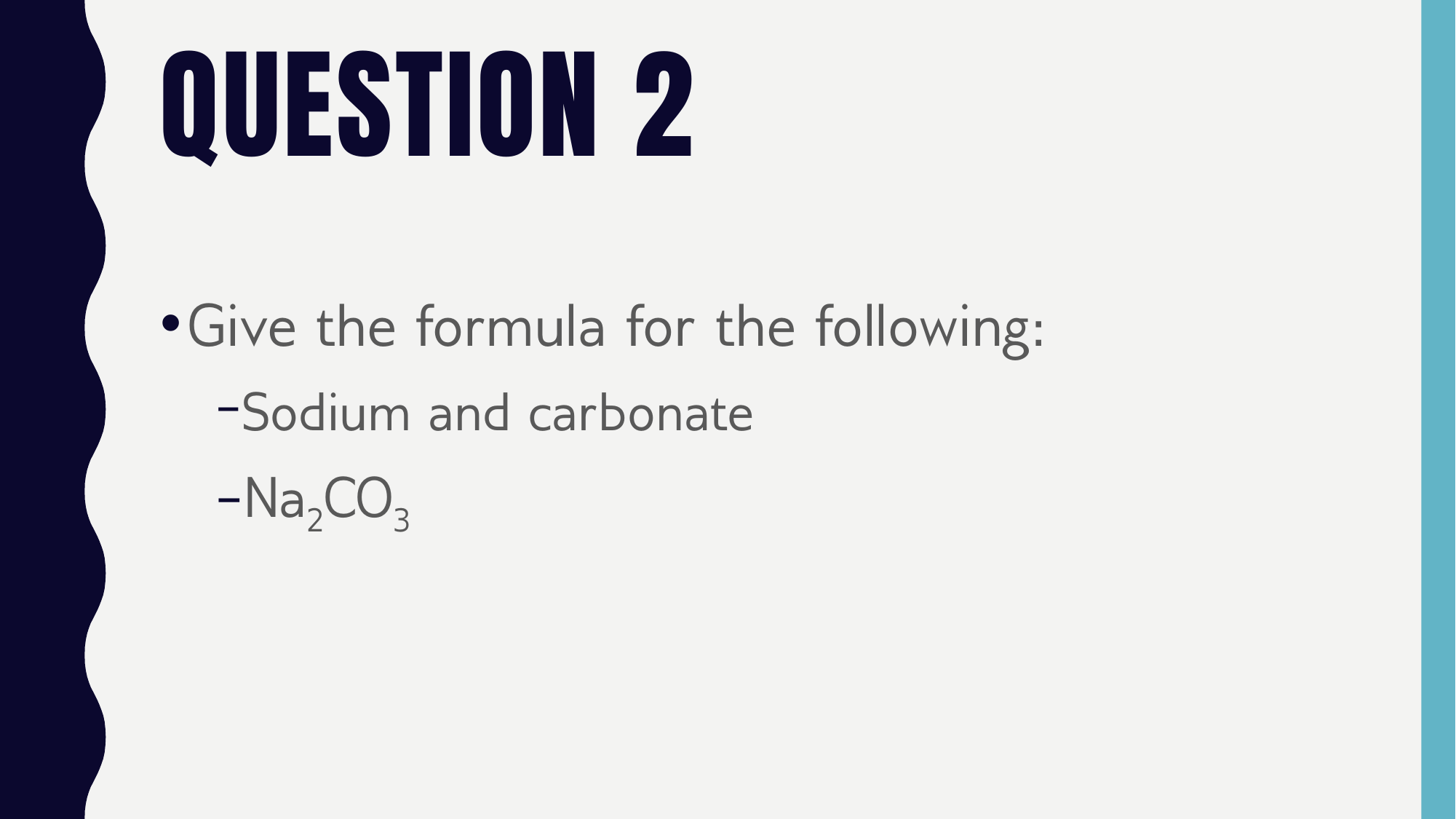

# Question 2
Give the formula for the following:
Sodium and carbonate
Na2CO3